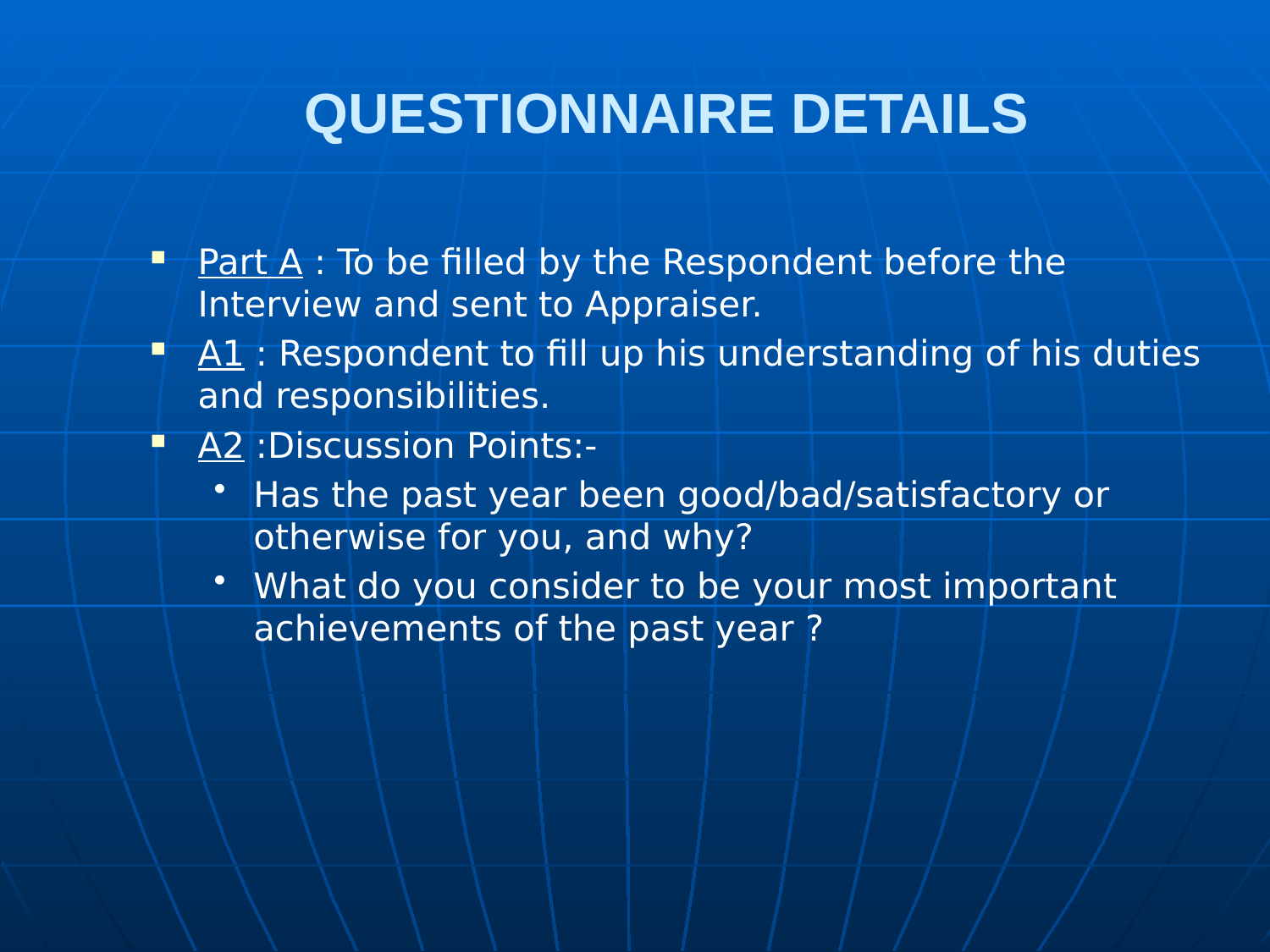

# QUESTIONNAIRE DETAILS
Part A : To be filled by the Respondent before the Interview and sent to Appraiser.
A1 : Respondent to fill up his understanding of his duties and responsibilities.
A2 :Discussion Points:-
Has the past year been good/bad/satisfactory or otherwise for you, and why?
What do you consider to be your most important achievements of the past year ?